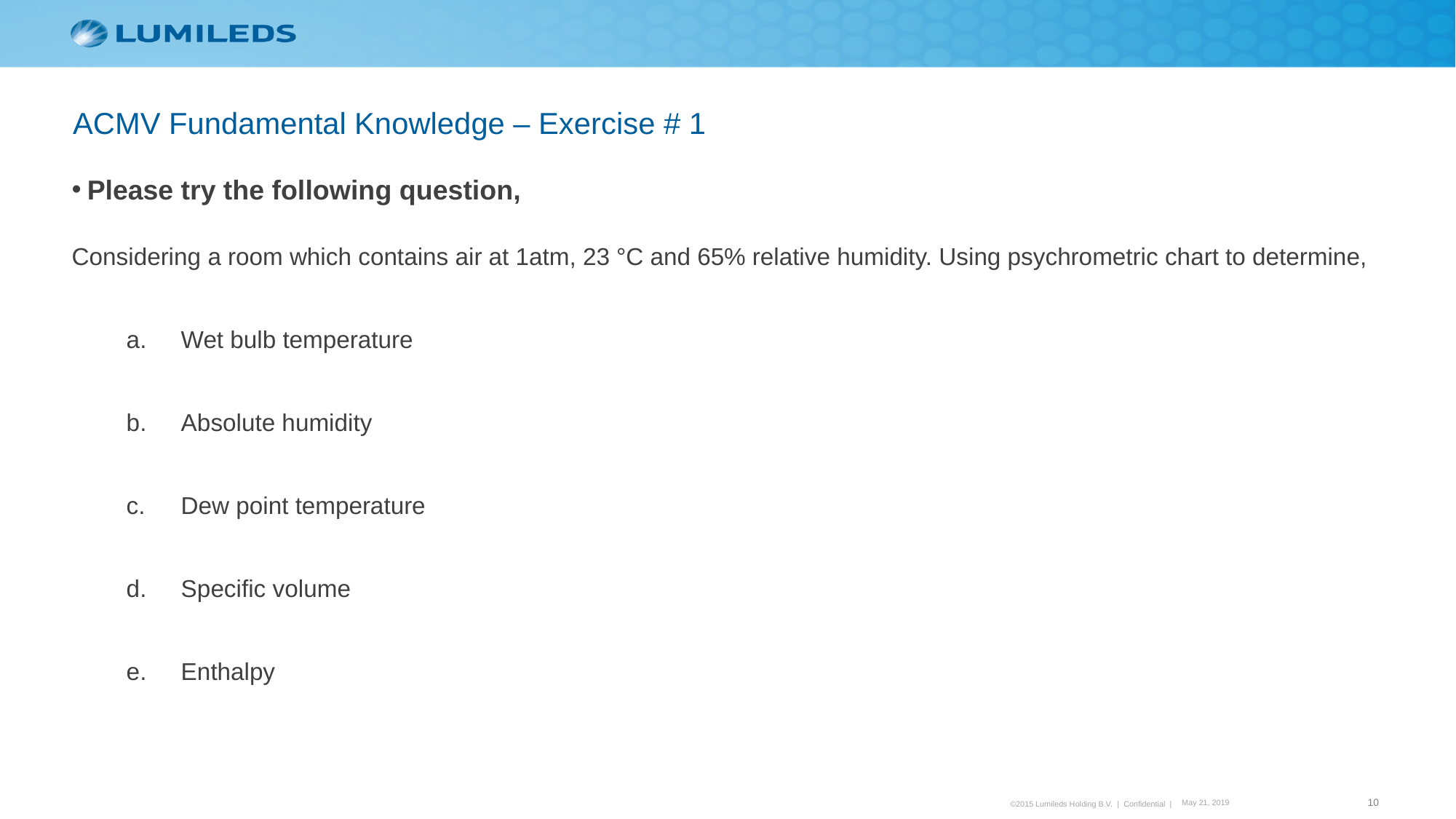

ACMV Fundamental Knowledge – Exercise # 1
Please try the following question,

Considering a room which contains air at 1atm, 23 °C and 65% relative humidity. Using psychrometric chart to determine,

Wet bulb temperature

Absolute humidity

Dew point temperature

Specific volume

Enthalpy